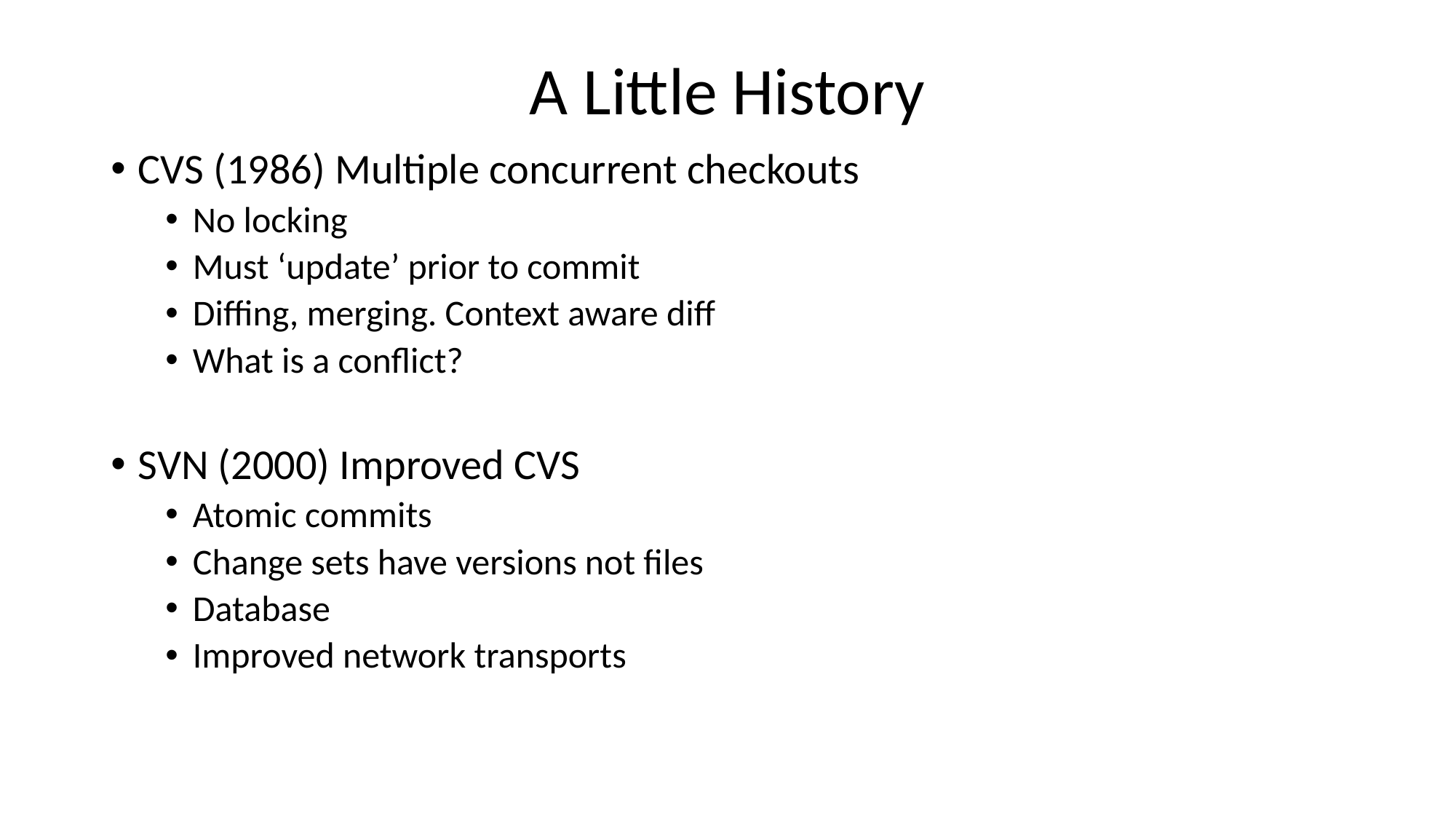

# A Little History
CVS (1986) Multiple concurrent checkouts
No locking
Must ‘update’ prior to commit
Diffing, merging. Context aware diff
What is a conflict?

SVN (2000) Improved CVS
Atomic commits
Change sets have versions not files
Database
Improved network transports